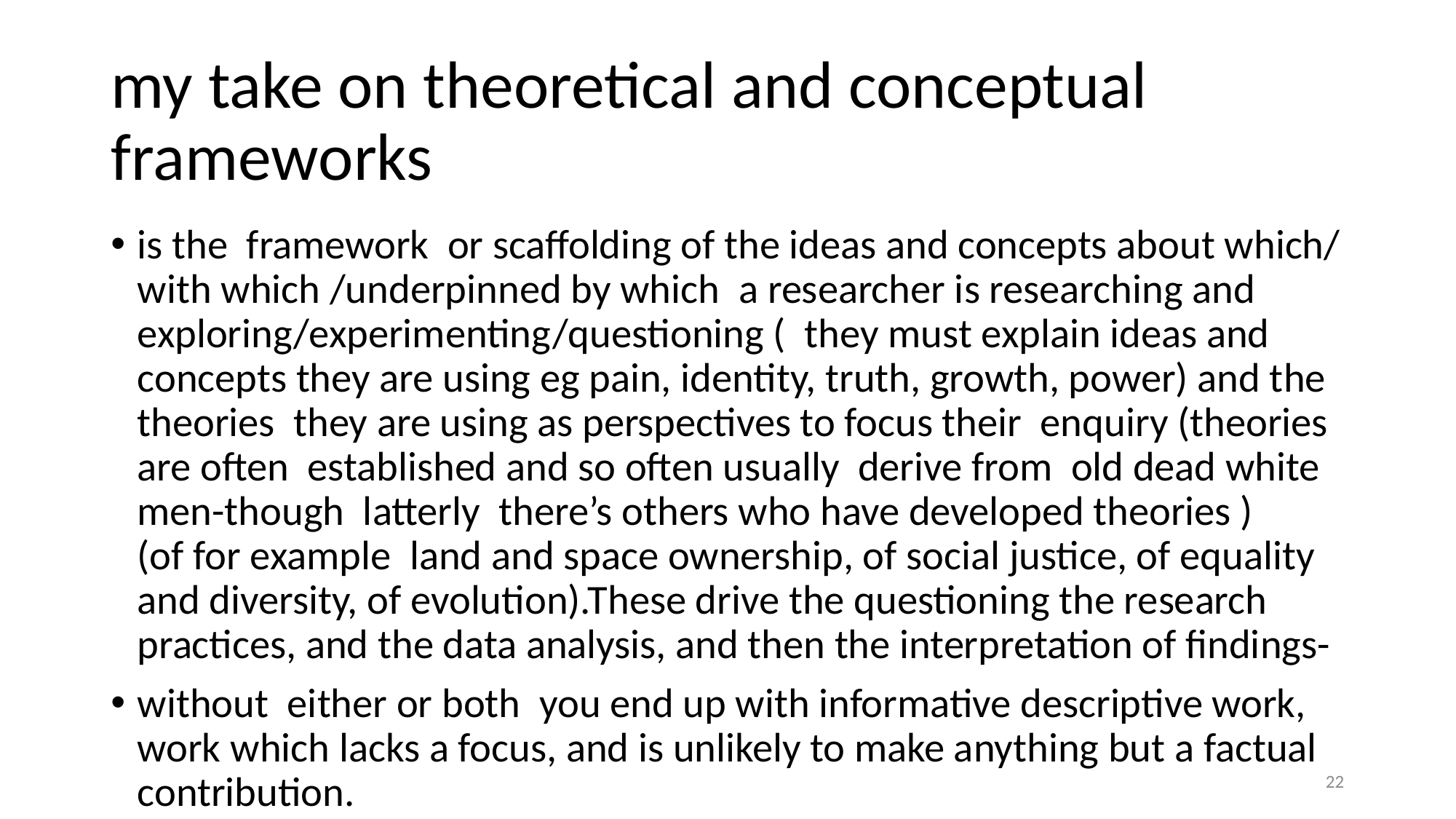

# my take on theoretical and conceptual frameworks
is the  framework  or scaffolding of the ideas and concepts about which/ with which /underpinned by which  a researcher is researching and exploring/experimenting/questioning (  they must explain ideas and concepts they are using eg pain, identity, truth, growth, power) and the theories  they are using as perspectives to focus their  enquiry (theories are often  established and so often usually  derive from  old dead white men-though  latterly  there’s others who have developed theories )(of for example  land and space ownership, of social justice, of equality and diversity, of evolution).These drive the questioning the research practices, and the data analysis, and then the interpretation of findings-
without  either or both  you end up with informative descriptive work,  work which lacks a focus, and is unlikely to make anything but a factual contribution.

22